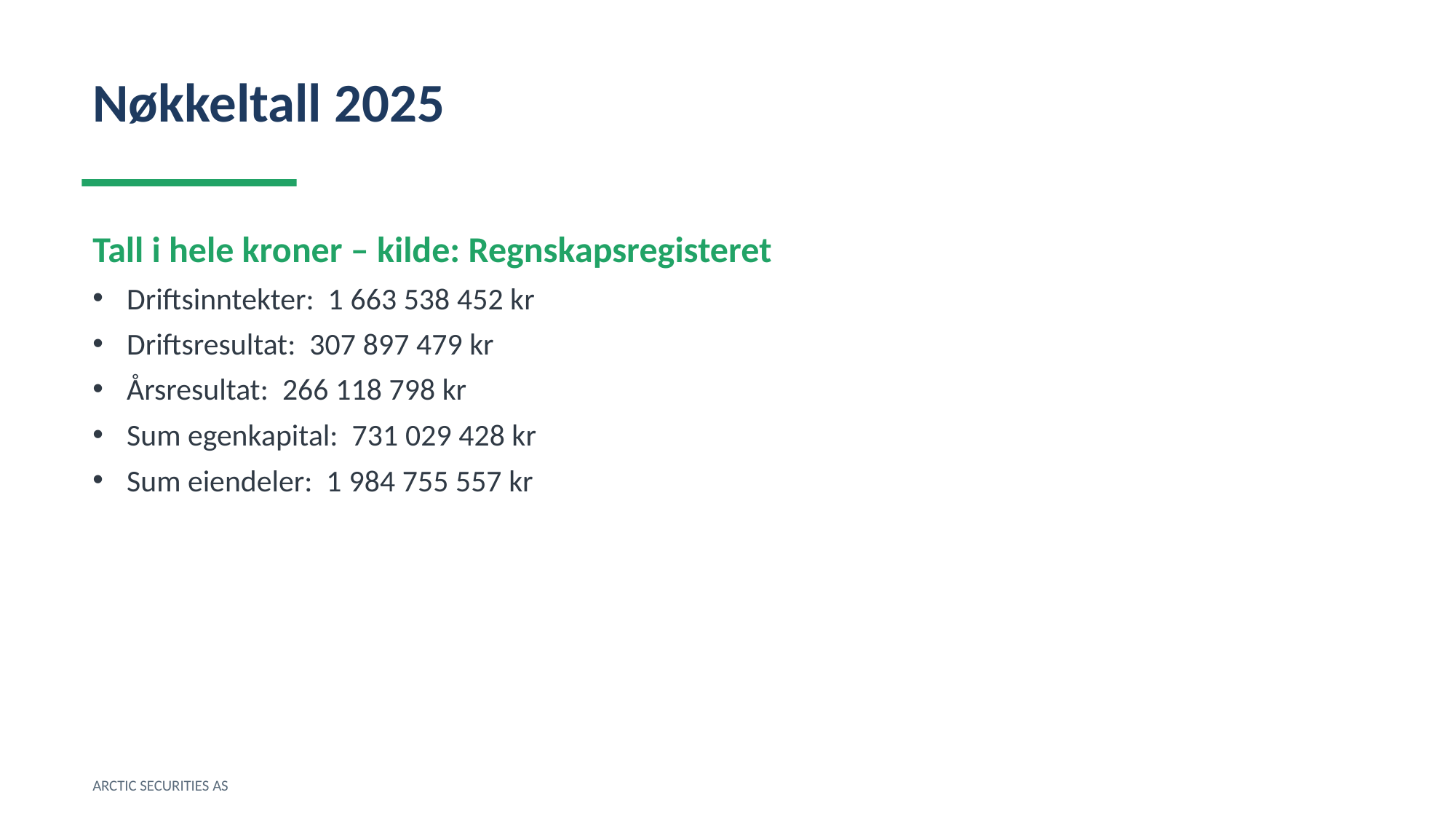

Nøkkeltall 2025

Tall i hele kroner – kilde: Regnskapsregisteret
Driftsinntekter:  1 663 538 452 kr
Driftsresultat:  307 897 479 kr
Årsresultat:  266 118 798 kr
Sum egenkapital:  731 029 428 kr
Sum eiendeler:  1 984 755 557 kr
ARCTIC SECURITIES AS